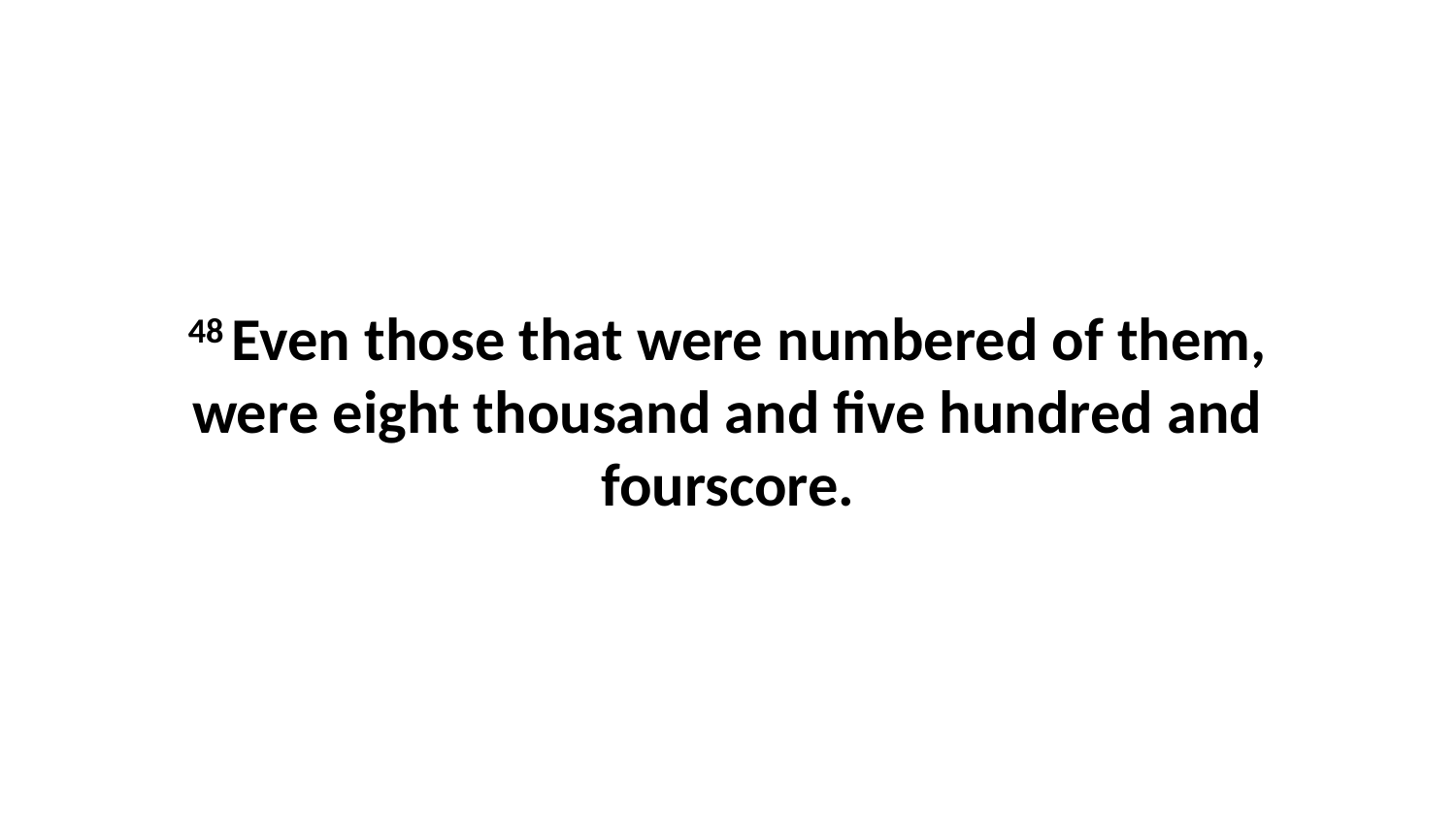

48 Even those that were numbered of them, were eight thousand and five hundred and fourscore.